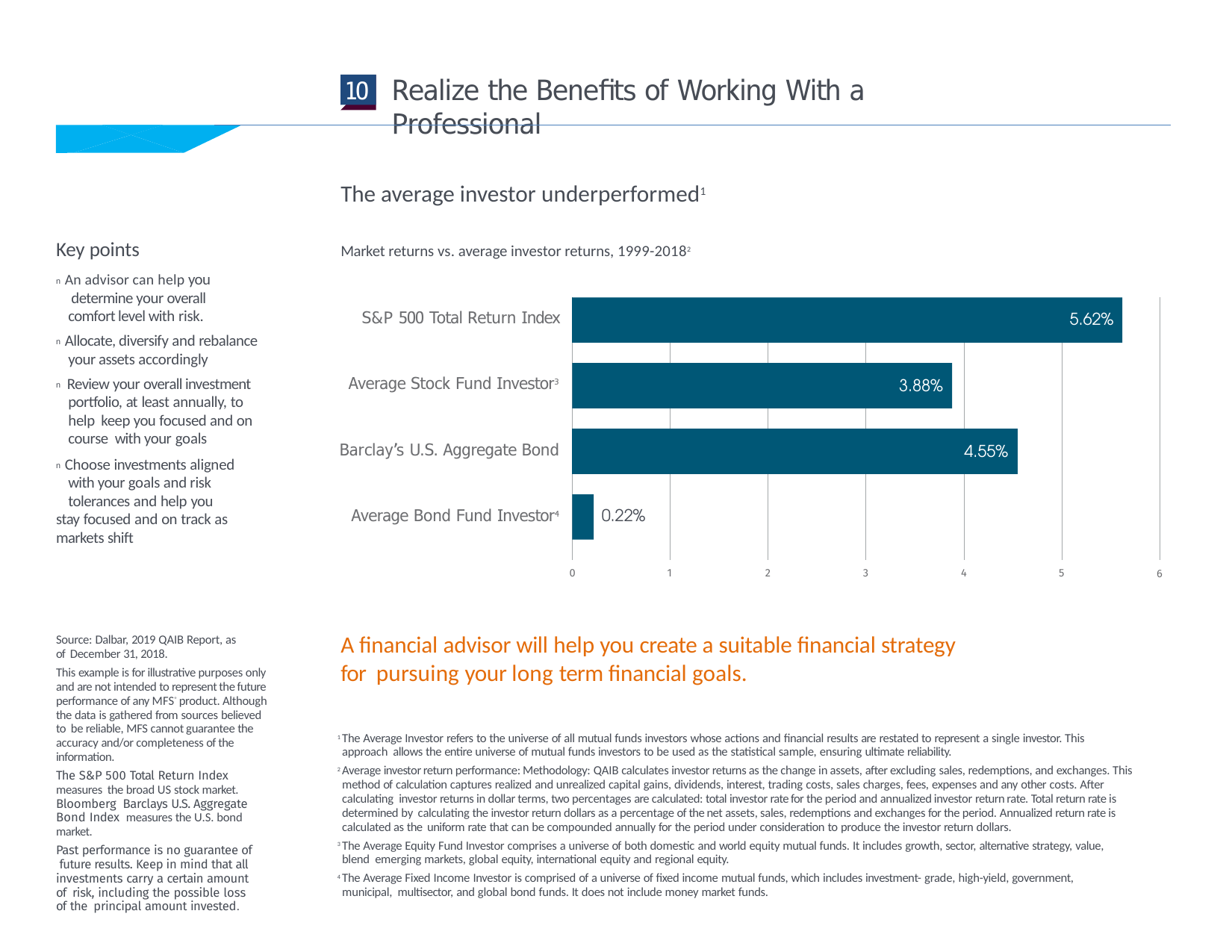

Realize the Benefits of Working With a Professional

10

The average investor underperformed1
Key points
n An advisor can help you  determine your overall  comfort level with risk.
n Allocate, diversify and rebalance  your assets accordingly
n Review your overall investment  portfolio, at least annually, to help  keep you focused and on course  with your goals
n Choose investments aligned  with your goals and risk  tolerances and help you
stay focused and on track as
markets shift
Market returns vs. average investor returns, 1999-20182

S&P 500 Total Return Index
5.62%

Average Stock Fund Investor3
3.88%

Barclay’s U.S. Aggregate Bond
4.55%

Average Bond Fund Investor4
0.22%
0
1
2
3
4
5
6
A financial advisor will help you create a suitable financial strategy for  pursuing your long term financial goals.
Source: Dalbar, 2019 QAIB Report, as of  December 31, 2018.
This example is for illustrative purposes only  and are not intended to represent the future  performance of any MFS® product. Although  the data is gathered from sources believed to  be reliable, MFS cannot guarantee the  accuracy and/or completeness of the  information.
The S&P 500 Total Return Index measures  the broad US stock market. Bloomberg  Barclays U.S. Aggregate Bond Index  measures the U.S. bond market.
Past performance is no guarantee of  future results. Keep in mind that all  investments carry a certain amount of  risk, including the possible loss of the  principal amount invested.
1 The Average Investor refers to the universe of all mutual funds investors whose actions and financial results are restated to represent a single investor. This approach  allows the entire universe of mutual funds investors to be used as the statistical sample, ensuring ultimate reliability.
2 Average investor return performance: Methodology: QAIB calculates investor returns as the change in assets, after excluding sales, redemptions, and exchanges. This  method of calculation captures realized and unrealized capital gains, dividends, interest, trading costs, sales charges, fees, expenses and any other costs. After calculating  investor returns in dollar terms, two percentages are calculated: total investor rate for the period and annualized investor return rate. Total return rate is determined by  calculating the investor return dollars as a percentage of the net assets, sales, redemptions and exchanges for the period. Annualized return rate is calculated as the  uniform rate that can be compounded annually for the period under consideration to produce the investor return dollars.
3 The Average Equity Fund Investor comprises a universe of both domestic and world equity mutual funds. It includes growth, sector, alternative strategy, value, blend  emerging markets, global equity, international equity and regional equity.
4 The Average Fixed Income Investor is comprised of a universe of fixed income mutual funds, which includes investment- grade, high-yield, government, municipal,  multisector, and global bond funds. It does not include money market funds.